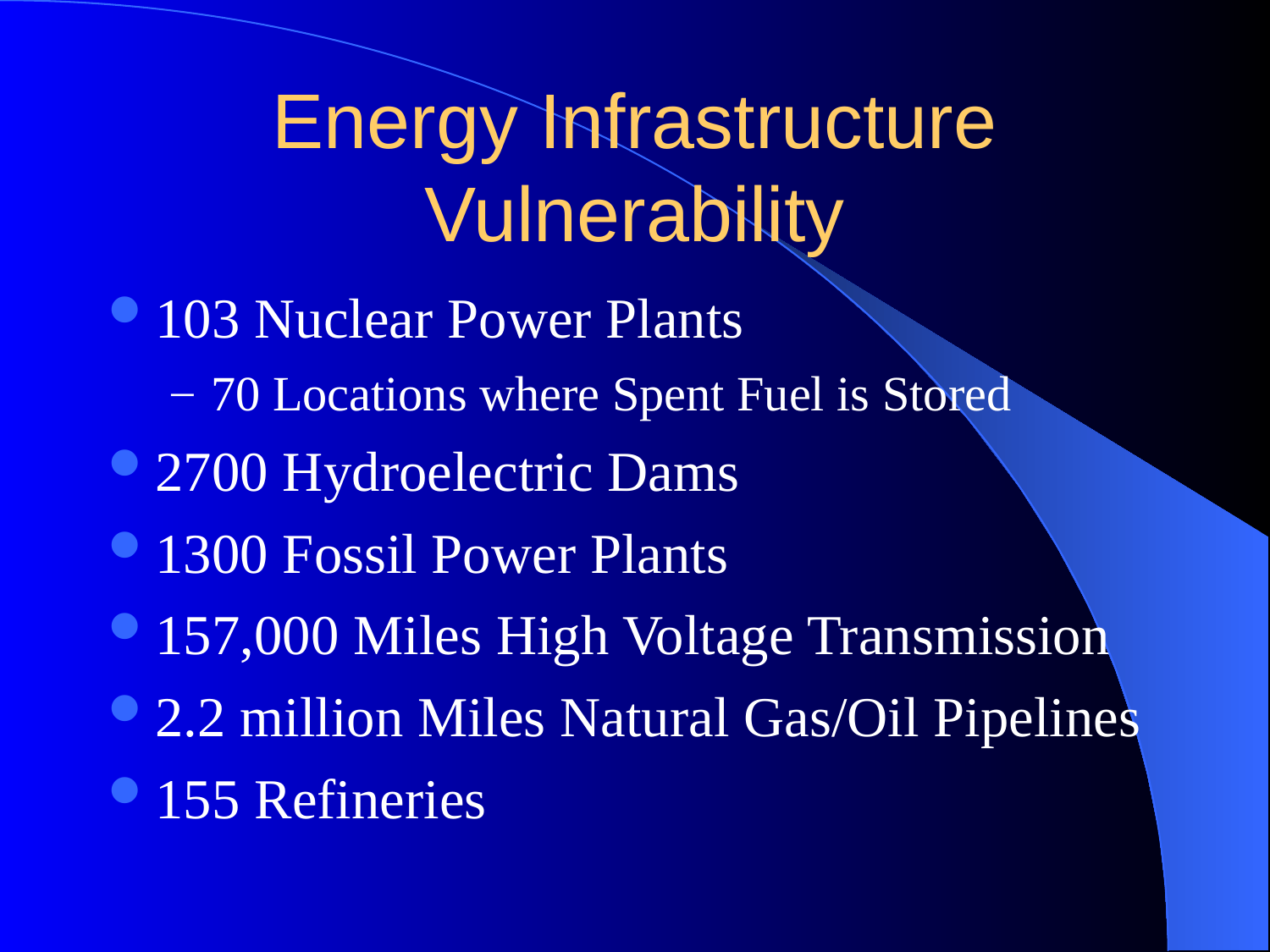

# Energy Infrastructure Vulnerability
103 Nuclear Power Plants
70 Locations where Spent Fuel is Stored
2700 Hydroelectric Dams
1300 Fossil Power Plants
157,000 Miles High Voltage Transmission
2.2 million Miles Natural Gas/Oil Pipelines
155 Refineries